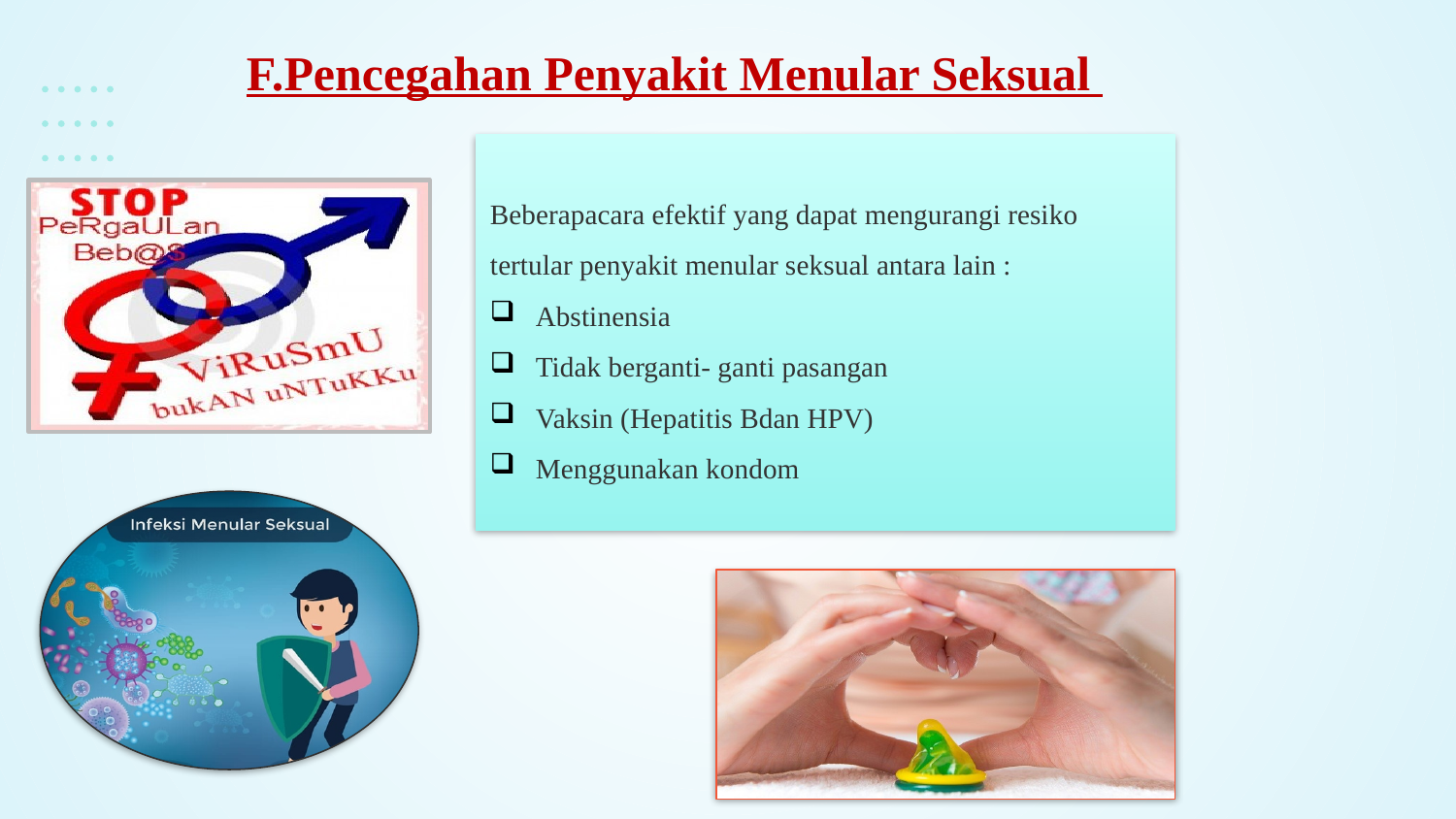

# F.Pencegahan Penyakit Menular Seksual
Beberapacara efektif yang dapat mengurangi resiko tertular penyakit menular seksual antara lain :
Abstinensia
Tidak berganti- ganti pasangan
Vaksin (Hepatitis Bdan HPV)
Menggunakan kondom